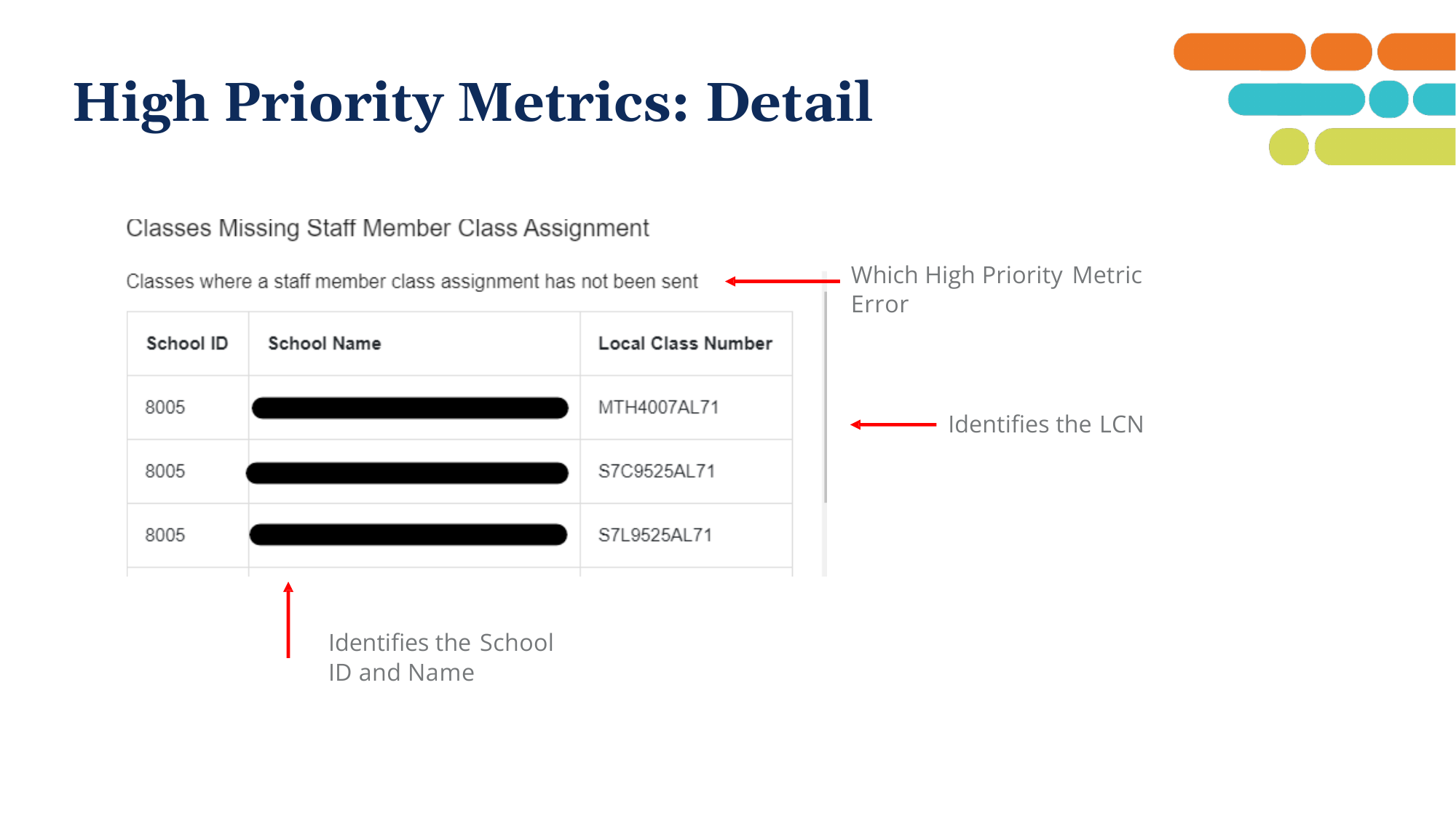

# High Priority Metrics: Detail

Which High Priority Metric
Error

Identifies the LCN

Identifies the School
ID and Name